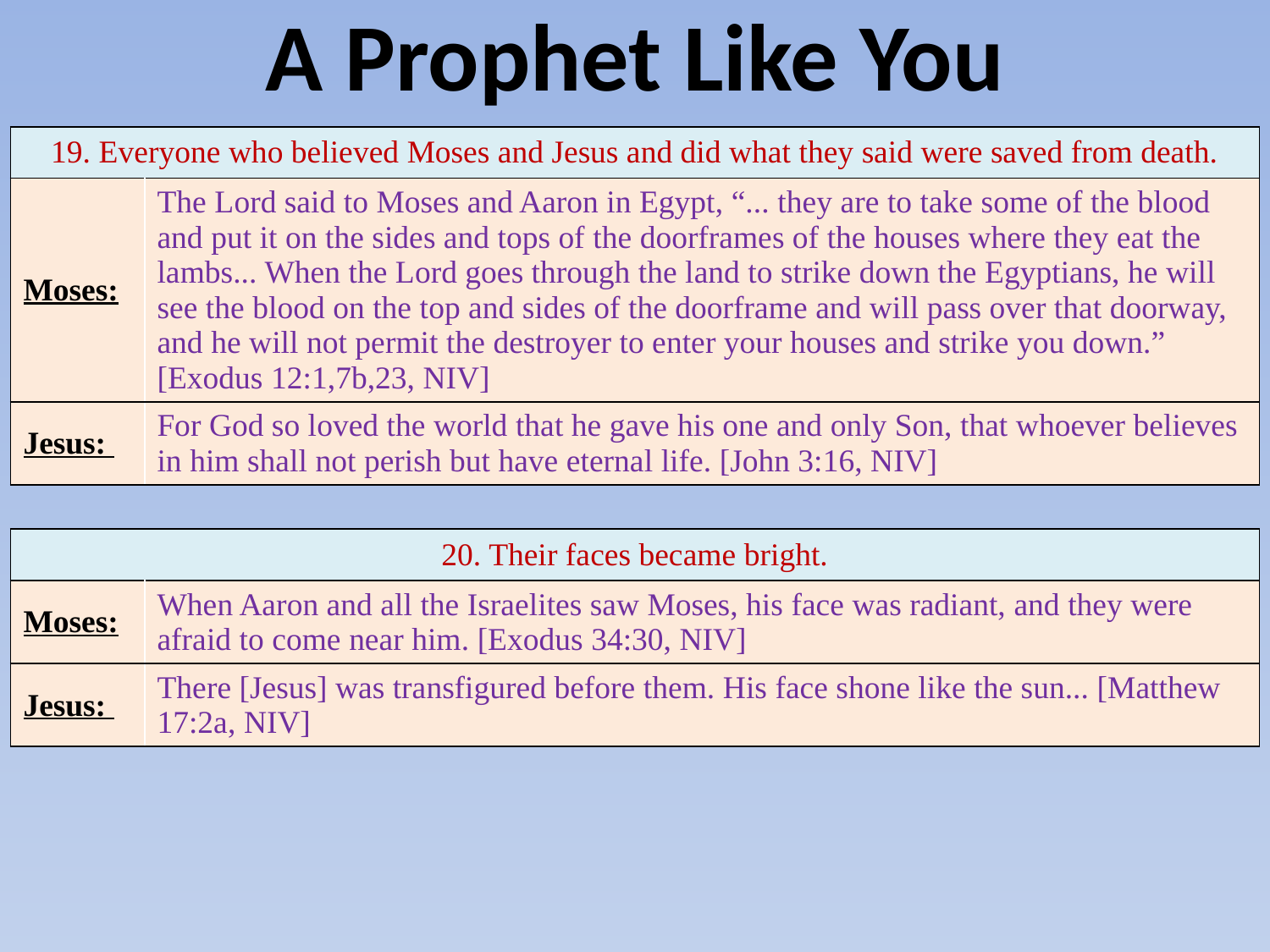

# A Prophet Like You
| 19. Everyone who believed Moses and Jesus and did what they said were saved from death. |  |
| --- | --- |
| Moses: | The Lord said to Moses and Aaron in Egypt, “... they are to take some of the blood and put it on the sides and tops of the doorframes of the houses where they eat the lambs... When the Lord goes through the land to strike down the Egyptians, he will see the blood on the top and sides of the doorframe and will pass over that doorway, and he will not permit the destroyer to enter your houses and strike you down.” [Exodus 12:1,7b,23, NIV] |
| Jesus: | For God so loved the world that he gave his one and only Son, that whoever believes in him shall not perish but have eternal life. [John 3:16, NIV] |
| 20. Their faces became bright. |  |
| --- | --- |
| Moses: | When Aaron and all the Israelites saw Moses, his face was radiant, and they were afraid to come near him. [Exodus 34:30, NIV] |
| Jesus: | There [Jesus] was transfigured before them. His face shone like the sun... [Matthew 17:2a, NIV] |